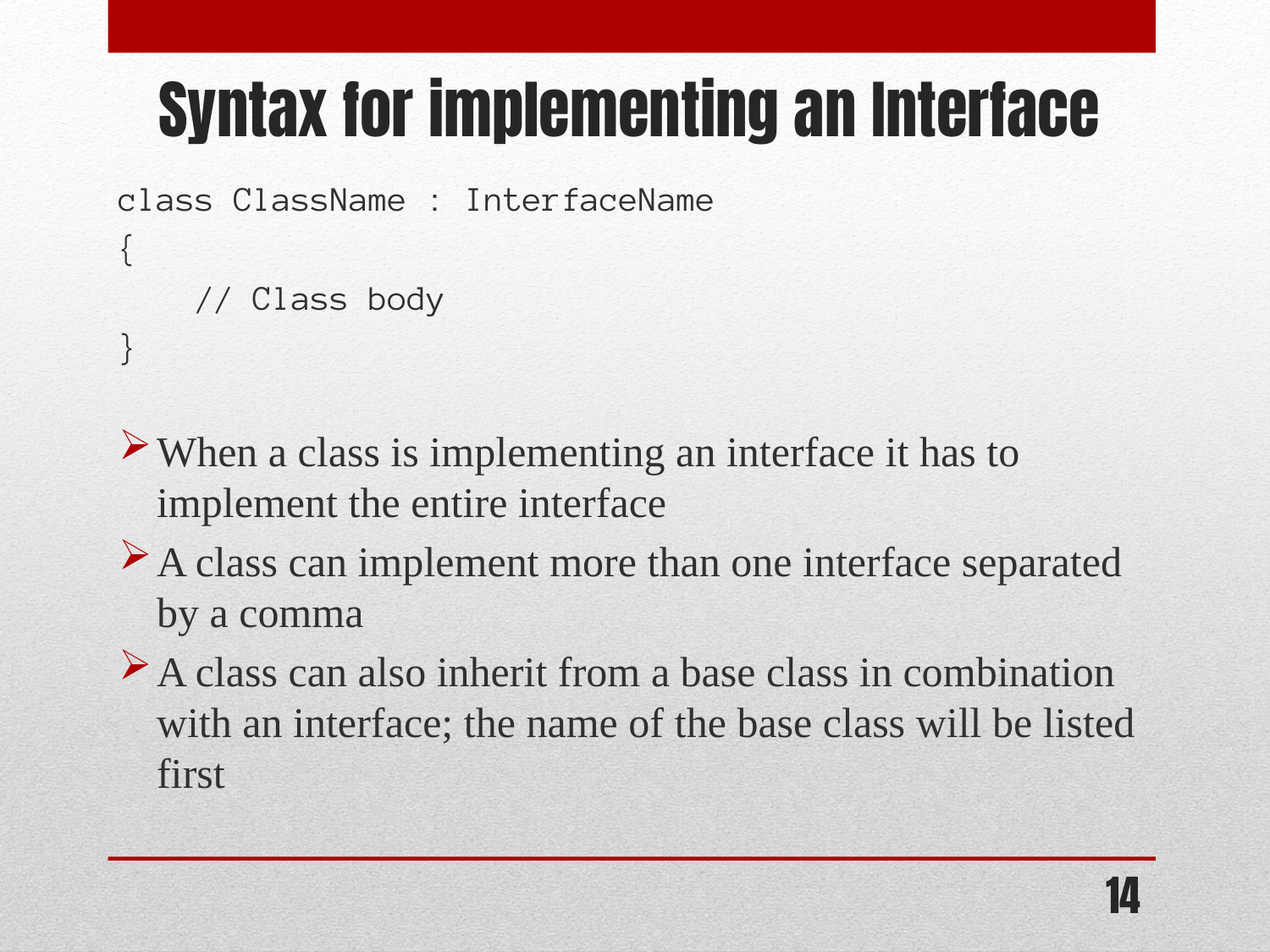

# Syntax for implementing an Interface
class ClassName : InterfaceName
{
    // Class body
}

When a class is implementing an interface it has to implement the entire interface
A class can implement more than one interface separated by a comma
A class can also inherit from a base class in combination with an interface; the name of the base class will be listed first
14